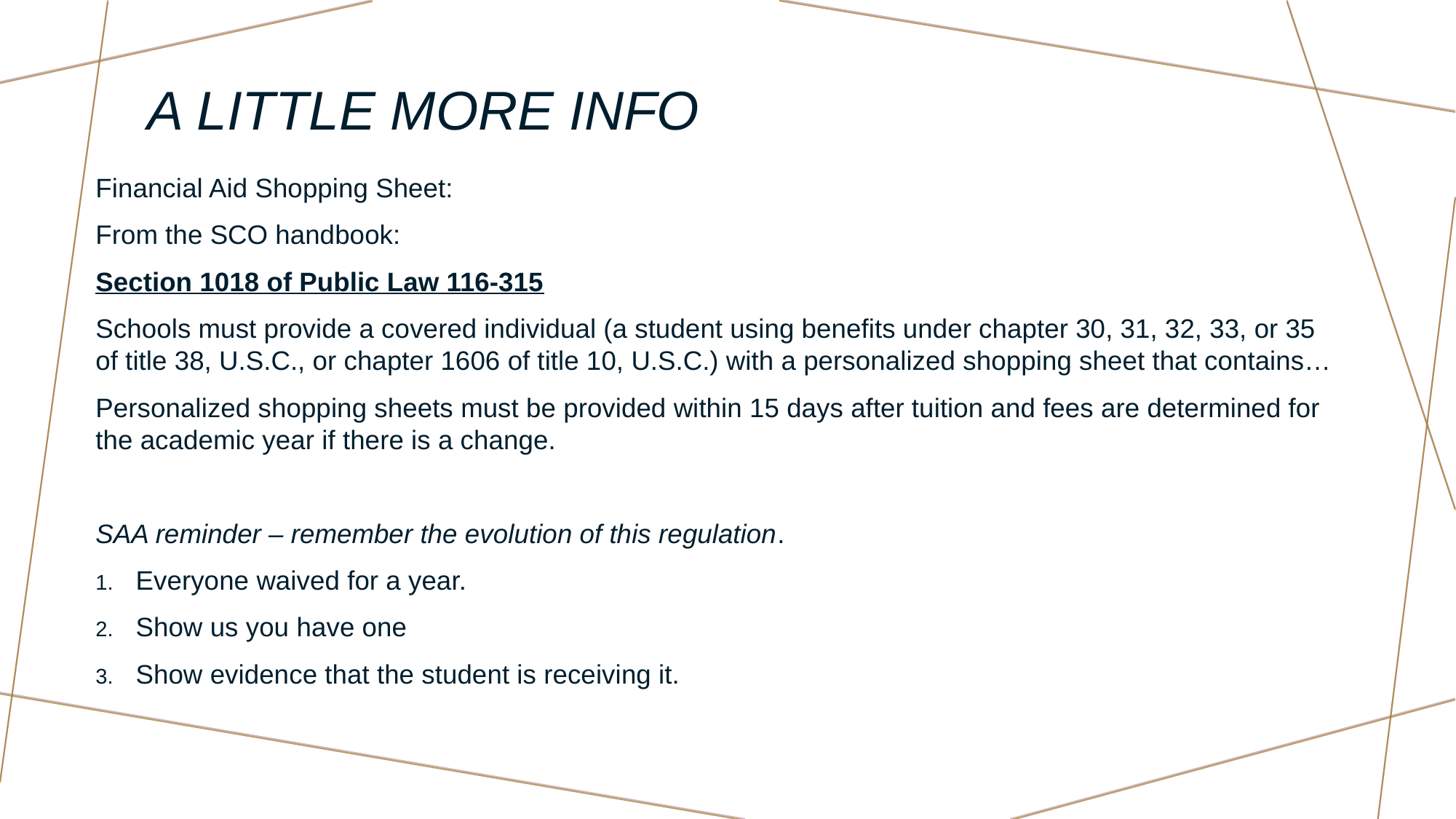

# A little more info
Financial Aid Shopping Sheet:
From the SCO handbook:
Section 1018 of Public Law 116-315
Schools must provide a covered individual (a student using benefits under chapter 30, 31, 32, 33, or 35 of title 38, U.S.C., or chapter 1606 of title 10, U.S.C.) with a personalized shopping sheet that contains…
Personalized shopping sheets must be provided within 15 days after tuition and fees are determined for the academic year if there is a change.

SAA reminder – remember the evolution of this regulation.
Everyone waived for a year.
Show us you have one
Show evidence that the student is receiving it.